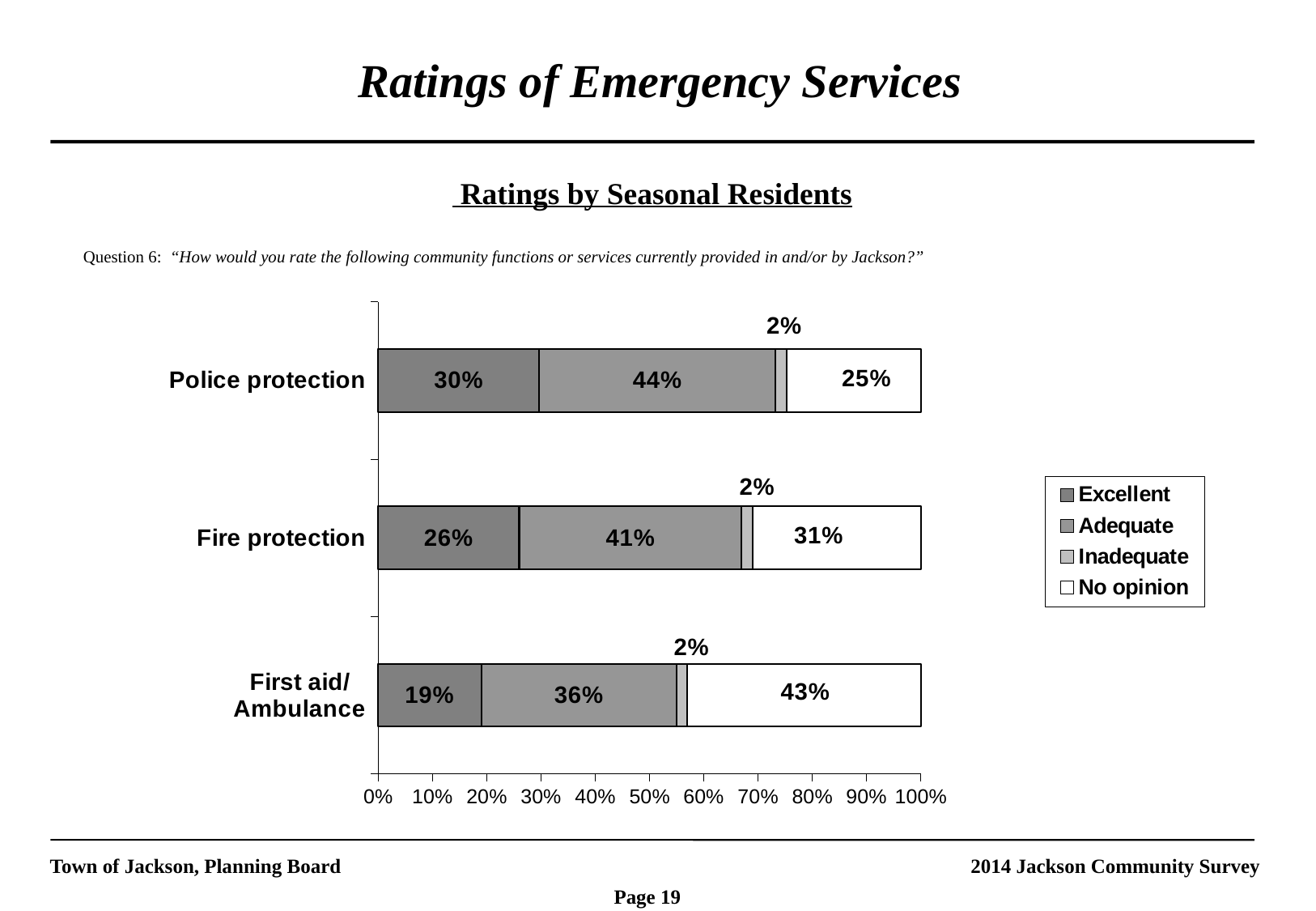

Ratings of Emergency Services

 Ratings by Seasonal Residents

Question 6:  “How would you rate the following community functions or services currently provided in and/or by Jackson?”

### Chart

| Category | Excellent | Adequate | Inadequate | No opinion |
|---|---|---|---|---|
| First aid/Ambulance | 0.19 | 0.36000000000000015 | 0.02000000000000001 | 0.43000000000000016 |
| Fire protection | 0.26 | 0.41000000000000014 | 0.02000000000000001 | 0.31000000000000016 |
| Police protection | 0.30000000000000016 | 0.44 | 0.02000000000000001 | 0.25 |